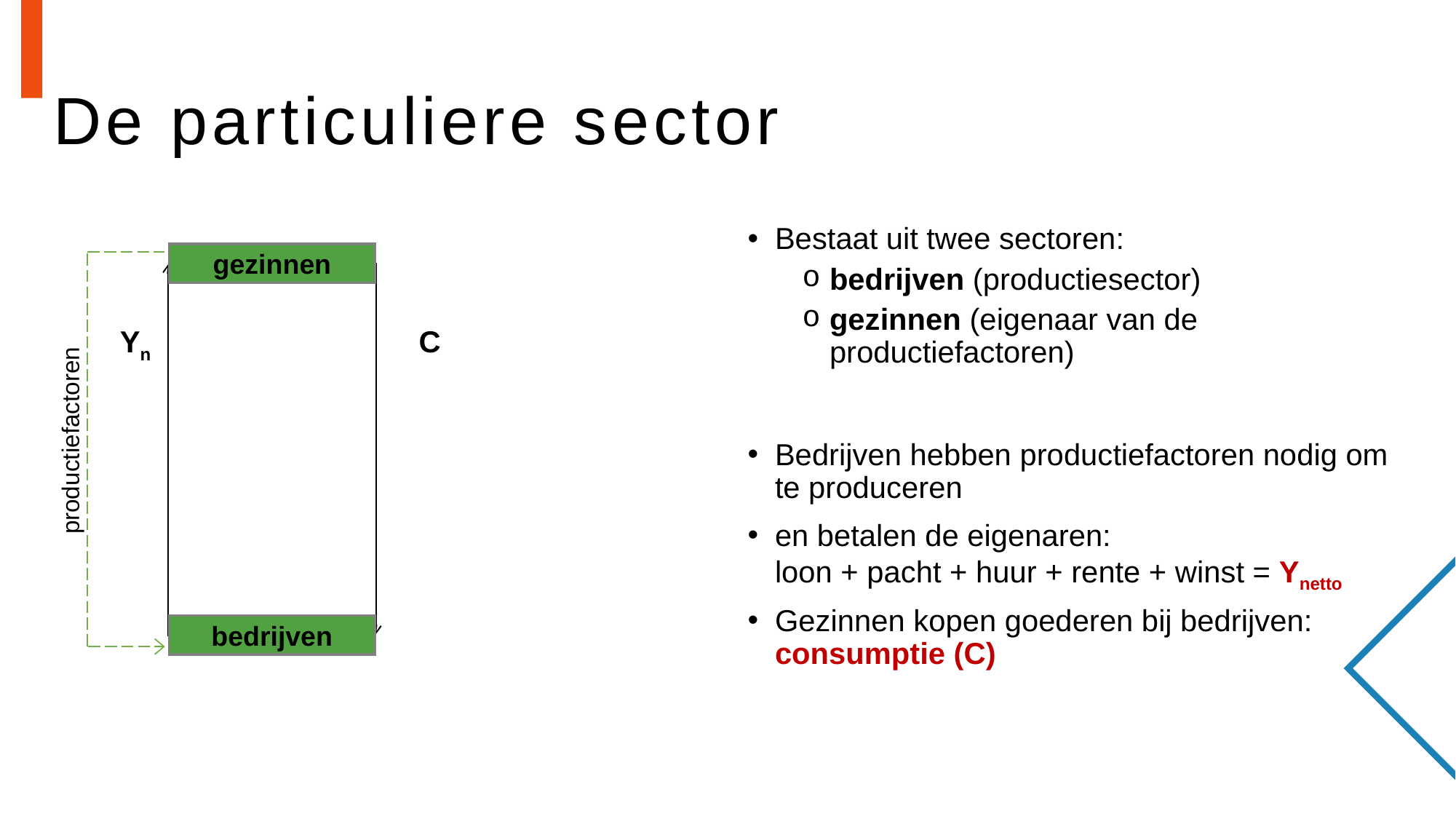

# De particuliere sector
Bestaat uit twee sectoren:
bedrijven (productiesector)
gezinnen (eigenaar van de productiefactoren)

Bedrijven hebben productiefactoren nodig om te produceren
en betalen de eigenaren:
loon + pacht + huur + rente + winst = Ynetto
Gezinnen kopen goederen bij bedrijven: consumptie (C)

gezinnen
Yn
C
productiefactoren
bedrijven